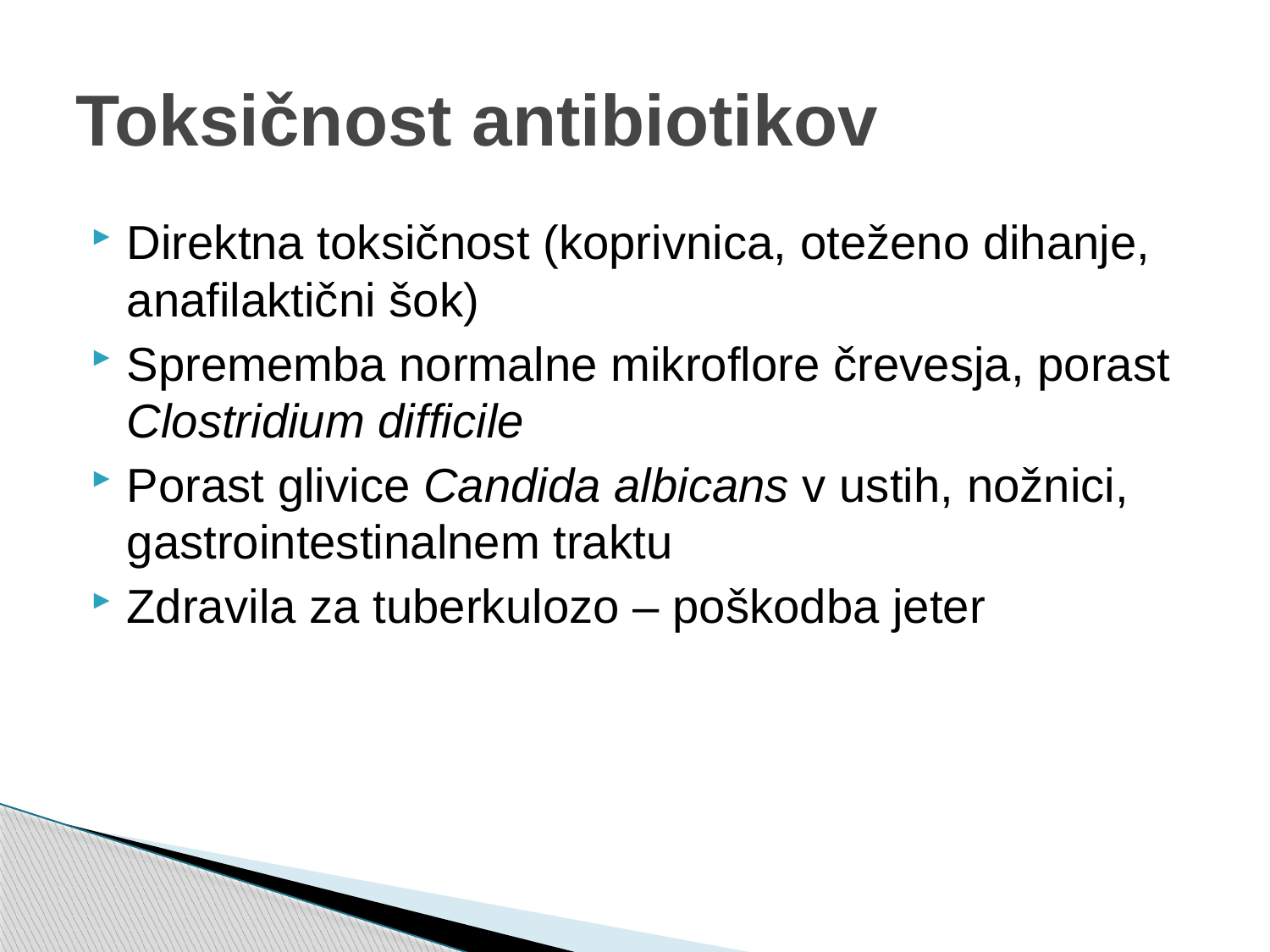

# Toksičnost antibiotikov
Direktna toksičnost (koprivnica, oteženo dihanje, anafilaktični šok)
Sprememba normalne mikroflore črevesja, porast Clostridium difficile
Porast glivice Candida albicans v ustih, nožnici, gastrointestinalnem traktu
Zdravila za tuberkulozo – poškodba jeter